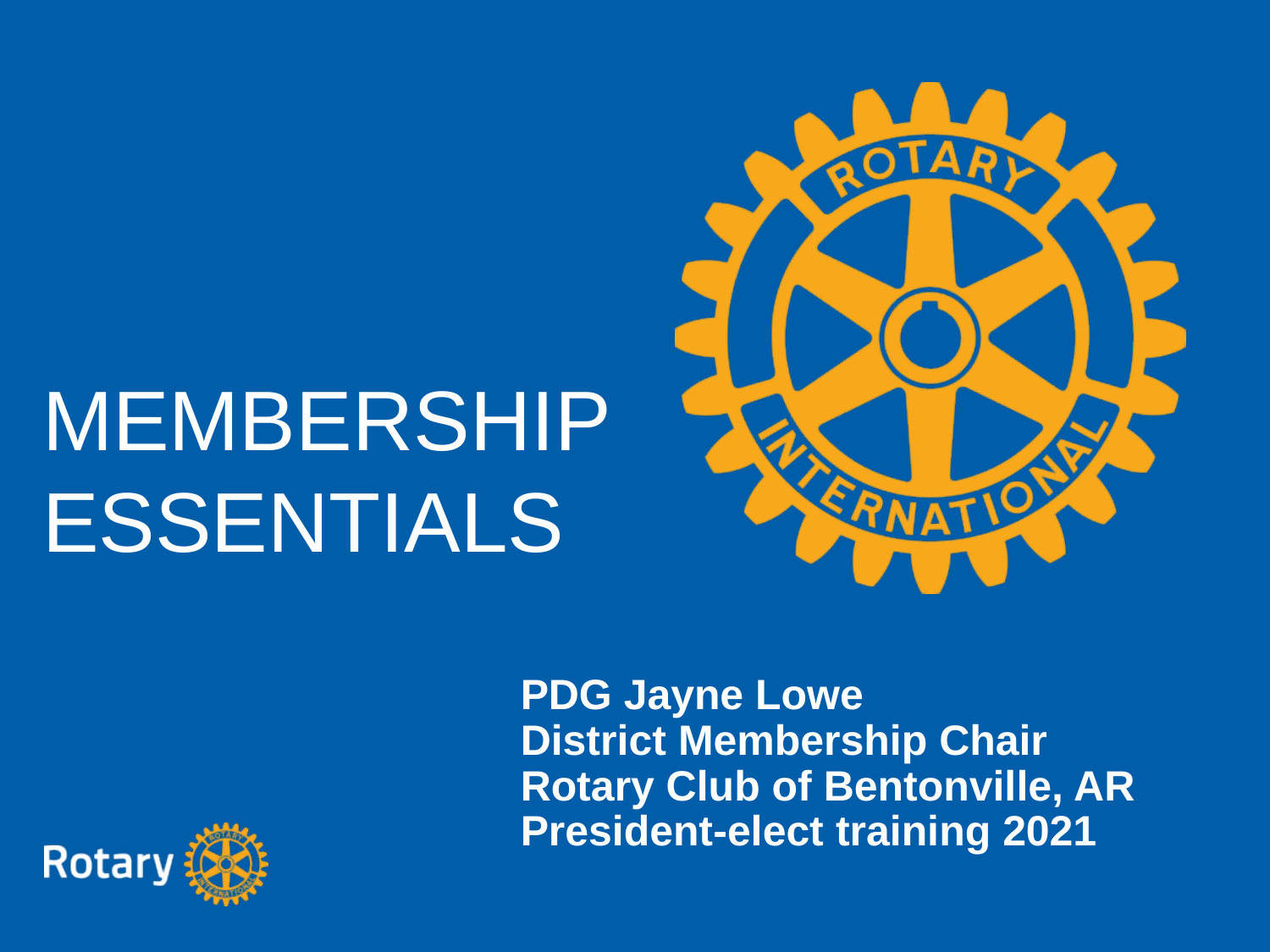

MEMBERSHIP
ESSENTIALS
PDG Jayne Lowe
District Membership Chair
Rotary Club of Bentonville, AR
President-elect training 2021